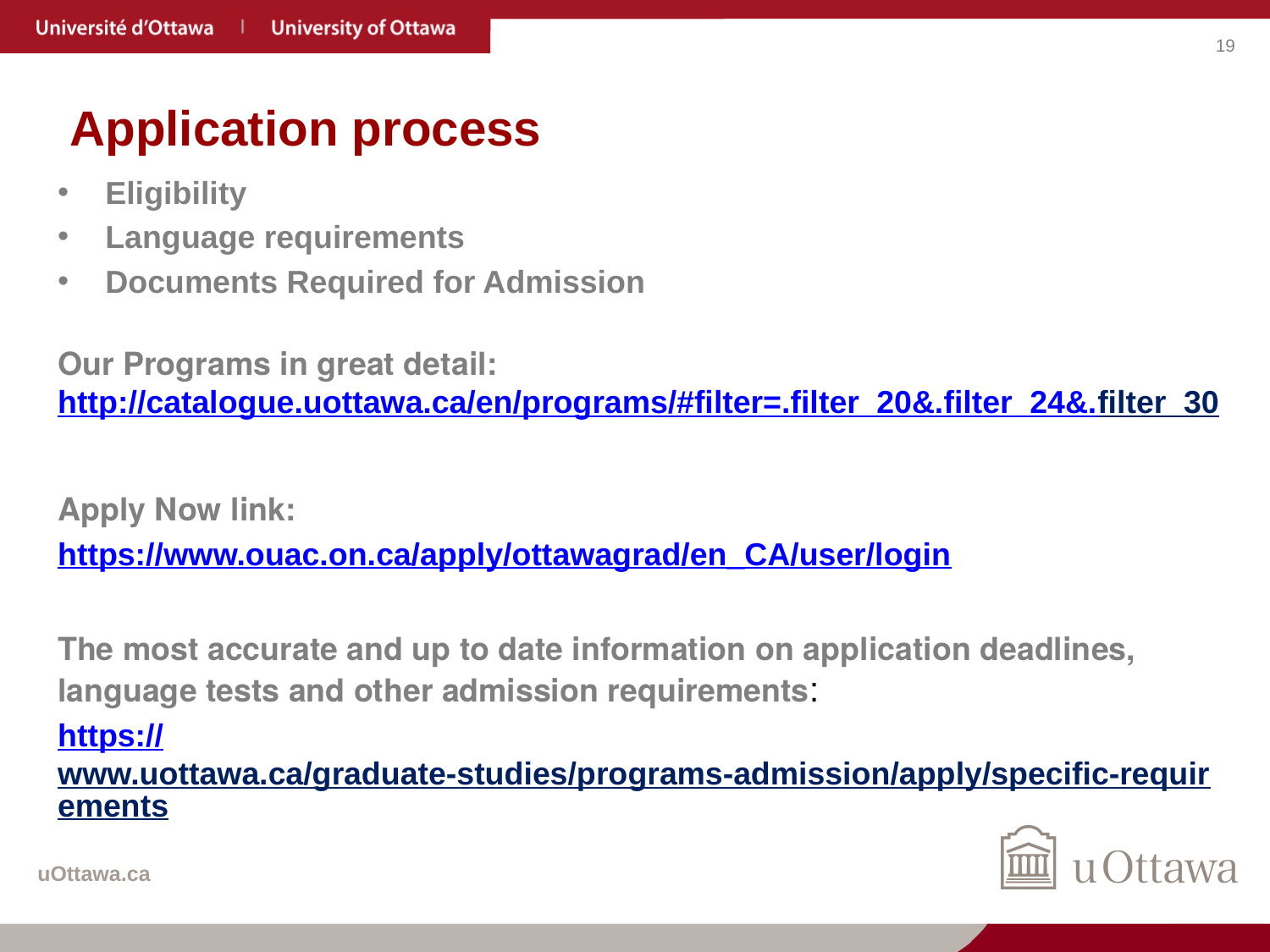

# Application process
Eligibility
Language requirements
Documents Required for Admission

Our Programs in great detail:
http://catalogue.uottawa.ca/en/programs/#filter=.filter_20&.filter_24&.filter_30

Apply Now link:
https://www.ouac.on.ca/apply/ottawagrad/en_CA/user/login

The most accurate and up to date information on application deadlines, language tests and other admission requirements:
https://www.uottawa.ca/graduate-studies/programs-admission/apply/specific-requirements